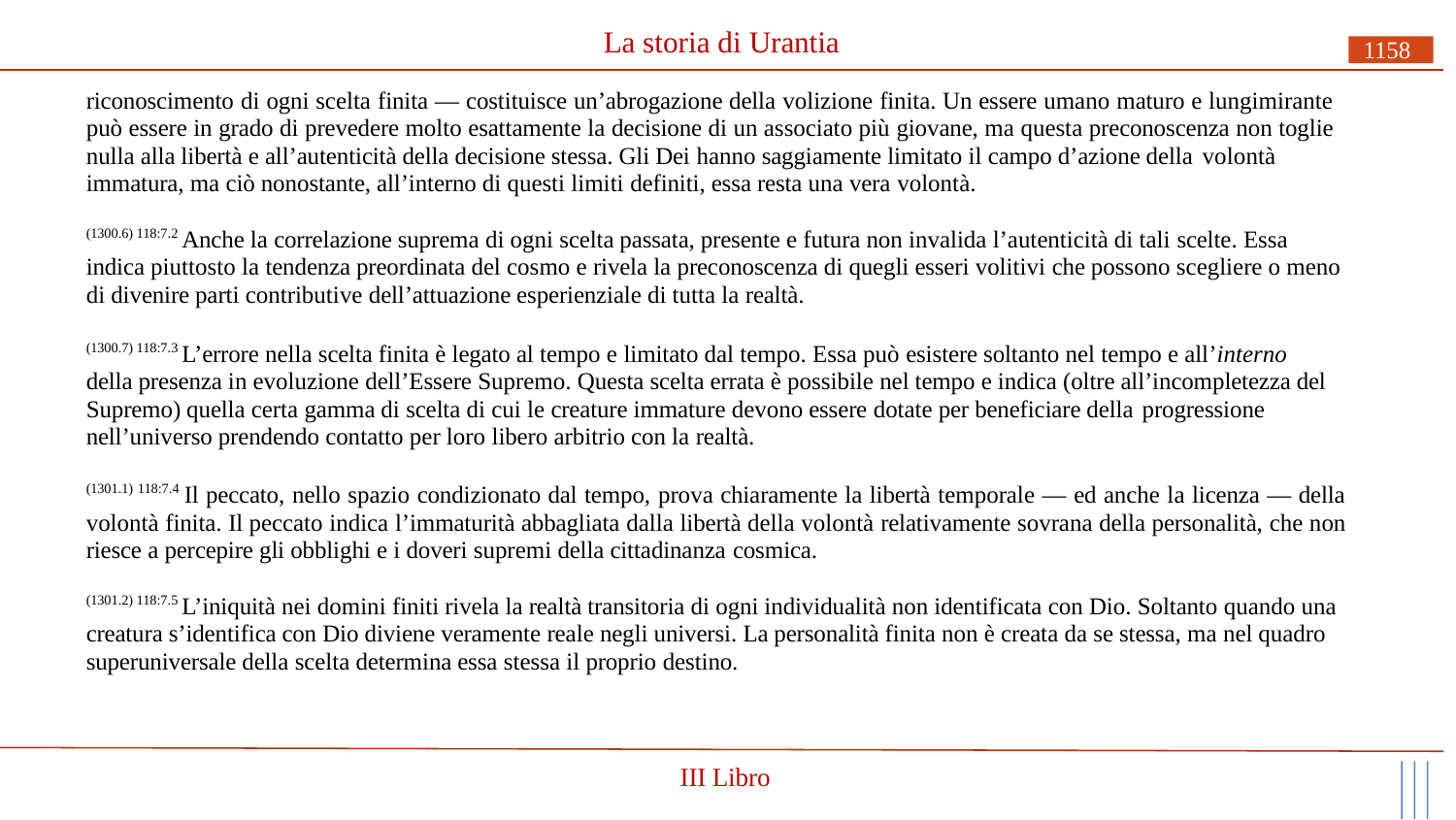

# La storia di Urantia
1158

riconoscimento di ogni scelta finita — costituisce un’abrogazione della volizione finita. Un essere umano maturo e lungimirante  può essere in grado di prevedere molto esattamente la decisione di un associato più giovane, ma questa preconoscenza non toglie  nulla alla libertà e all’autenticità della decisione stessa. Gli Dei hanno saggiamente limitato il campo d’azione della volontà
immatura, ma ciò nonostante, all’interno di questi limiti definiti, essa resta una vera volontà.

(1300.6) 118:7.2 Anche la correlazione suprema di ogni scelta passata, presente e futura non invalida l’autenticità di tali scelte. Essa  indica piuttosto la tendenza preordinata del cosmo e rivela la preconoscenza di quegli esseri volitivi che possono scegliere o meno  di divenire parti contributive dell’attuazione esperienziale di tutta la realtà.

(1300.7) 118:7.3 L’errore nella scelta finita è legato al tempo e limitato dal tempo. Essa può esistere soltanto nel tempo e all’interno  della presenza in evoluzione dell’Essere Supremo. Questa scelta errata è possibile nel tempo e indica (oltre all’incompletezza del  Supremo) quella certa gamma di scelta di cui le creature immature devono essere dotate per beneficiare della progressione
nell’universo prendendo contatto per loro libero arbitrio con la realtà.

(1301.1) 118:7.4 Il peccato, nello spazio condizionato dal tempo, prova chiaramente la libertà temporale — ed anche la licenza — della  volontà finita. Il peccato indica l’immaturità abbagliata dalla libertà della volontà relativamente sovrana della personalità, che non  riesce a percepire gli obblighi e i doveri supremi della cittadinanza cosmica.

(1301.2) 118:7.5 L’iniquità nei domini finiti rivela la realtà transitoria di ogni individualità non identificata con Dio. Soltanto quando una  creatura s’identifica con Dio diviene veramente reale negli universi. La personalità finita non è creata da se stessa, ma nel quadro  superuniversale della scelta determina essa stessa il proprio destino.

III Libro